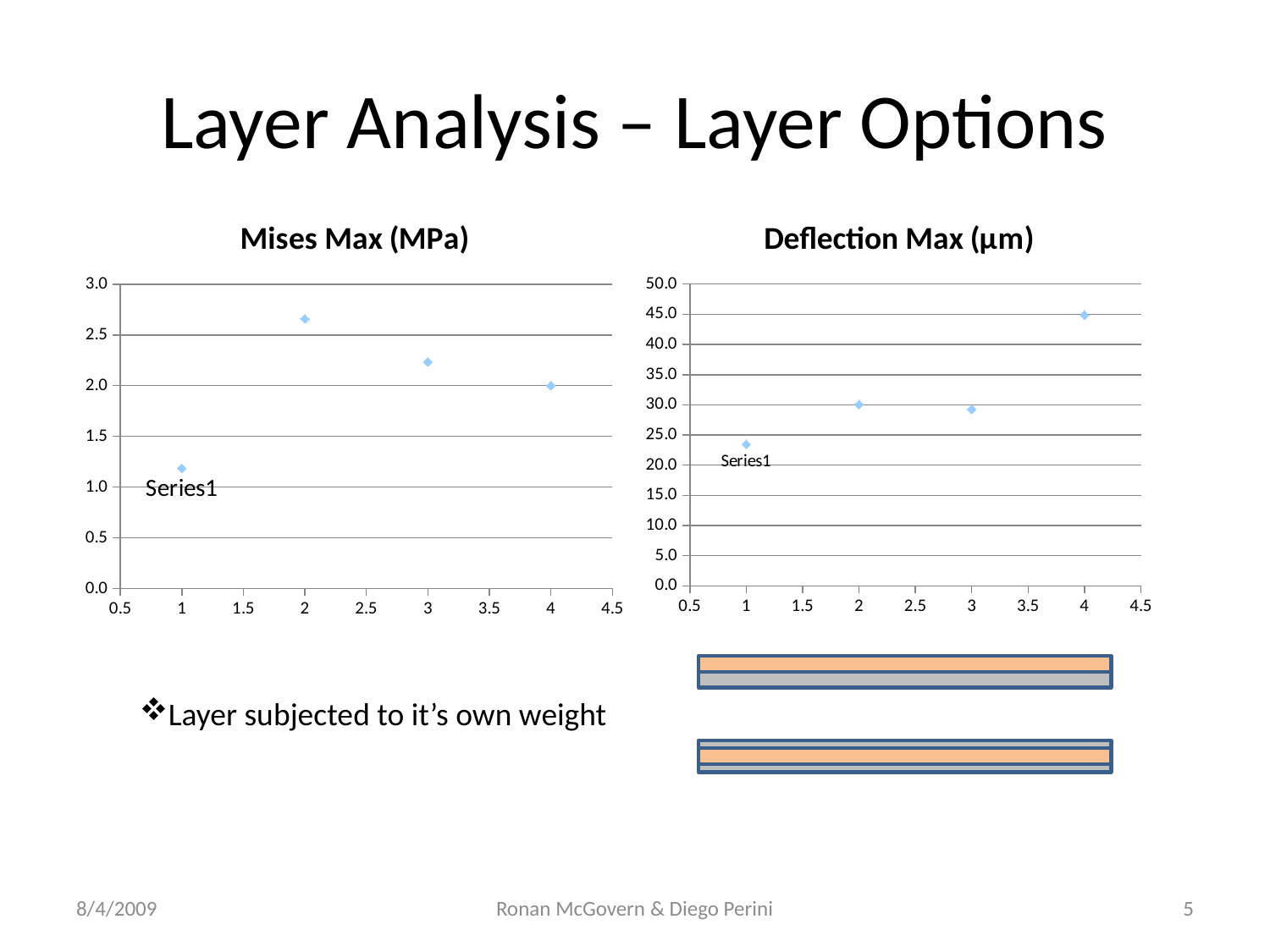

# Layer Analysis – Layer Options

### Chart: Mises Max (MPa)

| Category |  |
|---|---|

### Chart: Deflection Max (µm)

| Category |  |  |
|---|---|---|

Layer subjected to it’s own weight

8/4/2009
Ronan McGovern & Diego Perini
5